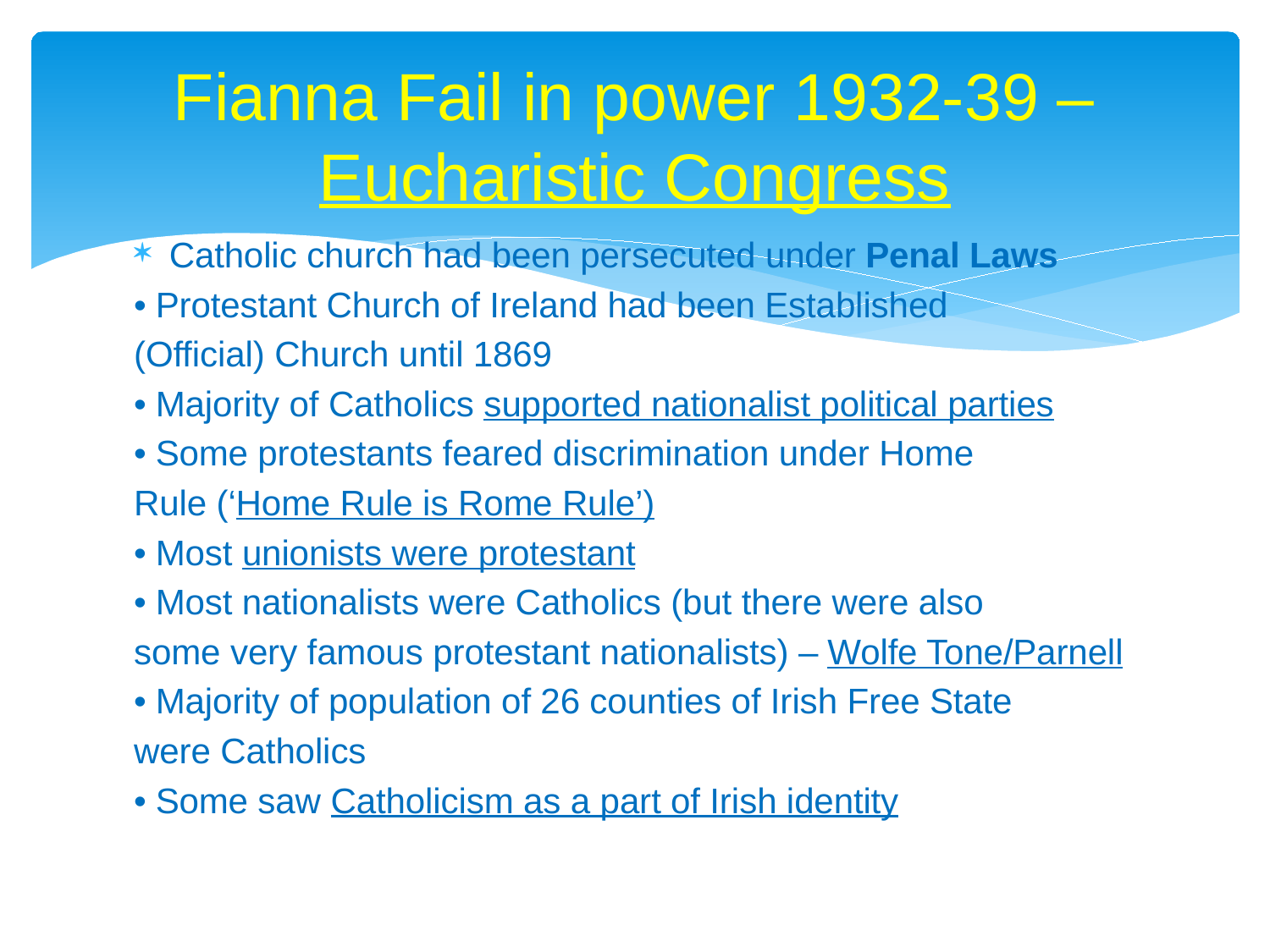

# Fianna Fail in power 1932-39 – Eucharistic Congress
Catholic church had been persecuted under Penal Laws
• Protestant Church of Ireland had been Established
(Official) Church until 1869
• Majority of Catholics supported nationalist political parties
• Some protestants feared discrimination under Home
Rule (‘Home Rule is Rome Rule’)
• Most unionists were protestant
• Most nationalists were Catholics (but there were also
some very famous protestant nationalists) – Wolfe Tone/Parnell
• Majority of population of 26 counties of Irish Free State
were Catholics
• Some saw Catholicism as a part of Irish identity